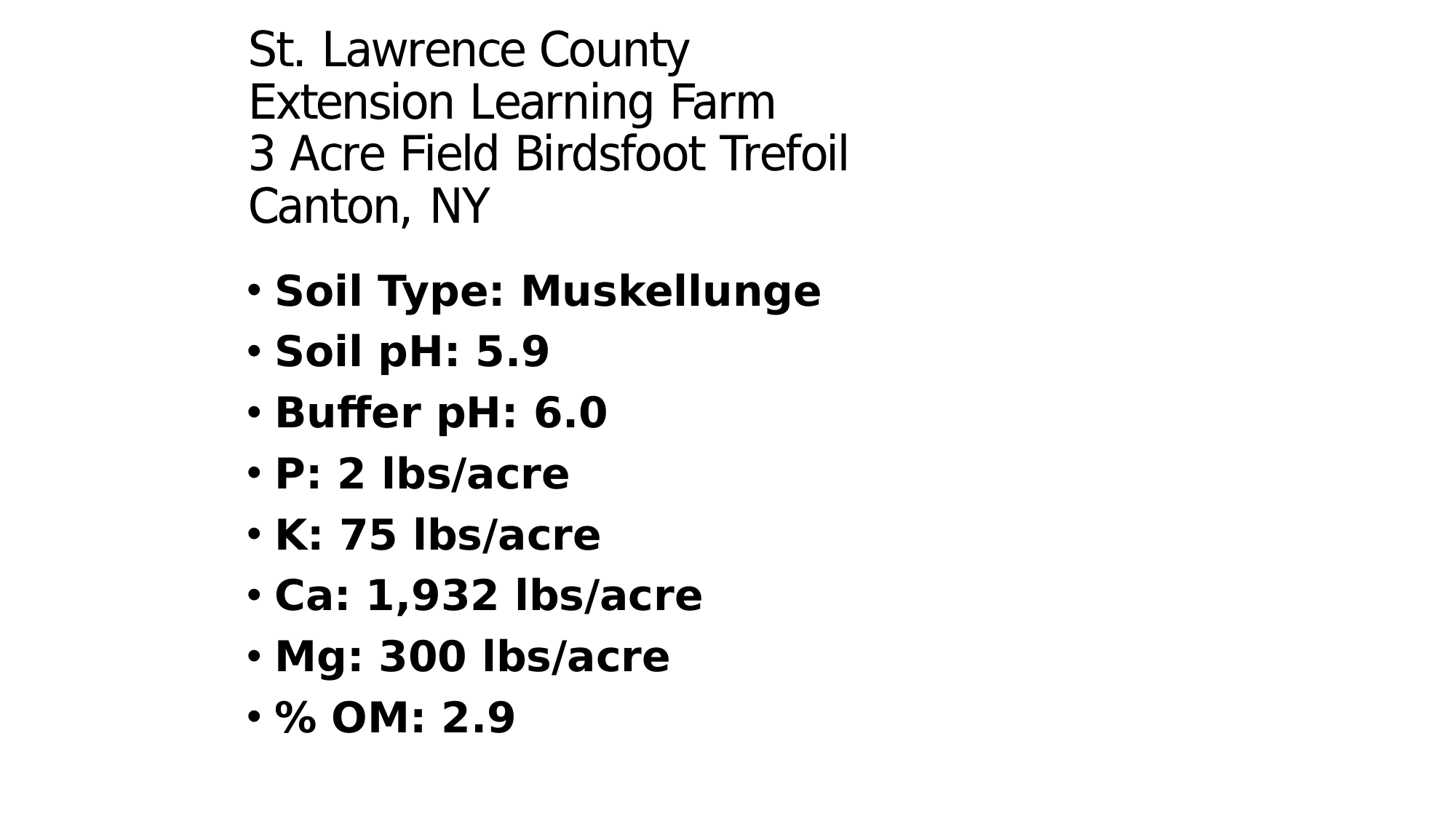

# St. Lawrence County Extension Learning Farm 3 Acre Field Birdsfoot Trefoil Canton, NY
Soil Type: Muskellunge
Soil pH: 5.9
Buffer pH: 6.0
P: 2 lbs/acre
K: 75 lbs/acre
Ca: 1,932 lbs/acre
Mg: 300 lbs/acre
% OM: 2.9